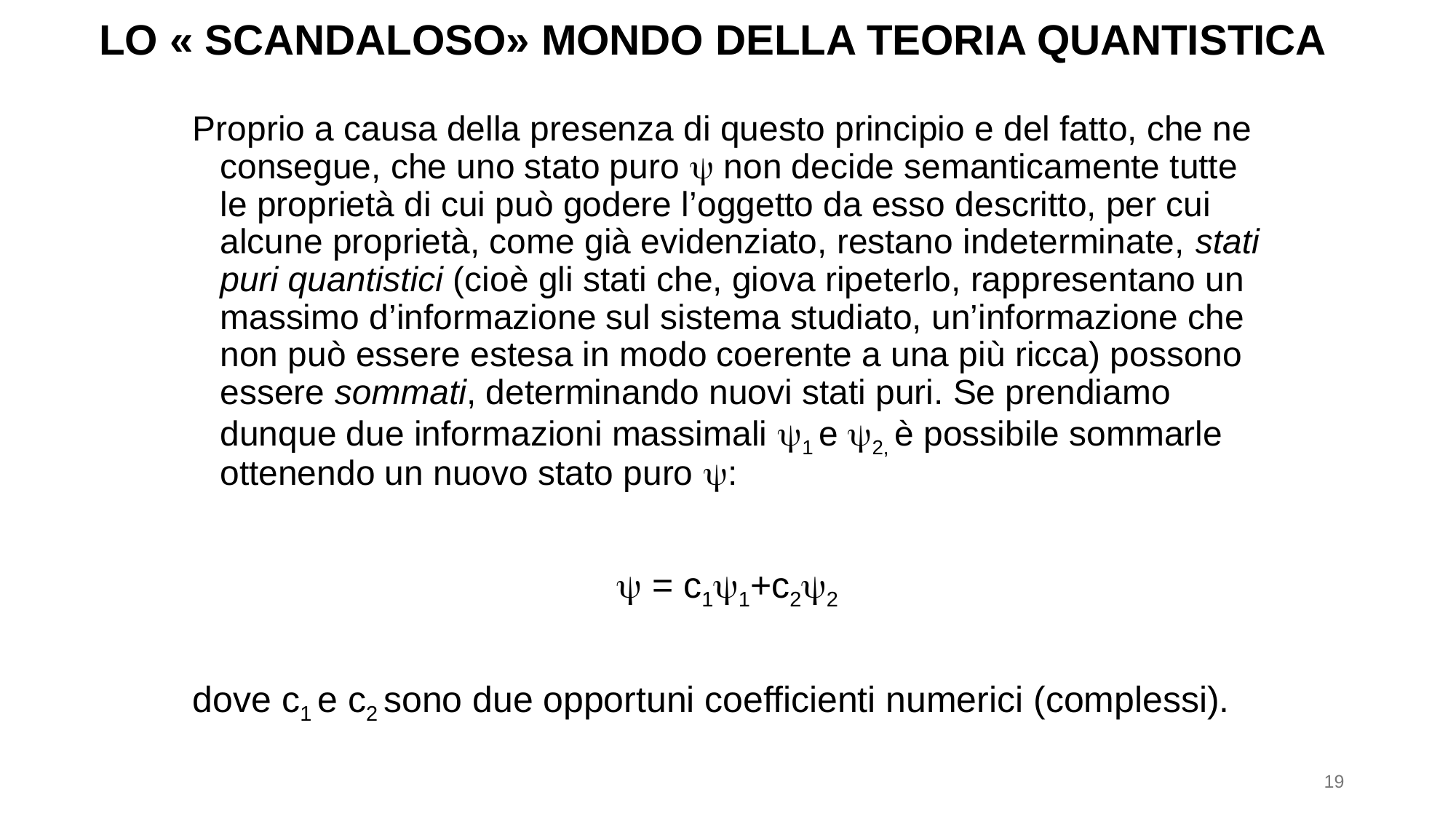

# Lo « scandaloso» mondo della teoria quantistica
Proprio a causa della presenza di questo principio e del fatto, che ne consegue, che uno stato puro ψ non decide semanticamente tutte le proprietà di cui può godere l’oggetto da esso descritto, per cui alcune proprietà, come già evidenziato, restano indeterminate, stati puri quantistici (cioè gli stati che, giova ripeterlo, rappresentano un massimo d’informazione sul sistema studiato, un’informazione che non può essere estesa in modo coerente a una più ricca) possono essere sommati, determinando nuovi stati puri. Se prendiamo dunque due informazioni massimali ψ1 e ψ2, è possibile sommarle ottenendo un nuovo stato puro ψ:

ψ = c1ψ1+c2ψ2

dove c1 e c2 sono due opportuni coefficienti numerici (complessi).
19